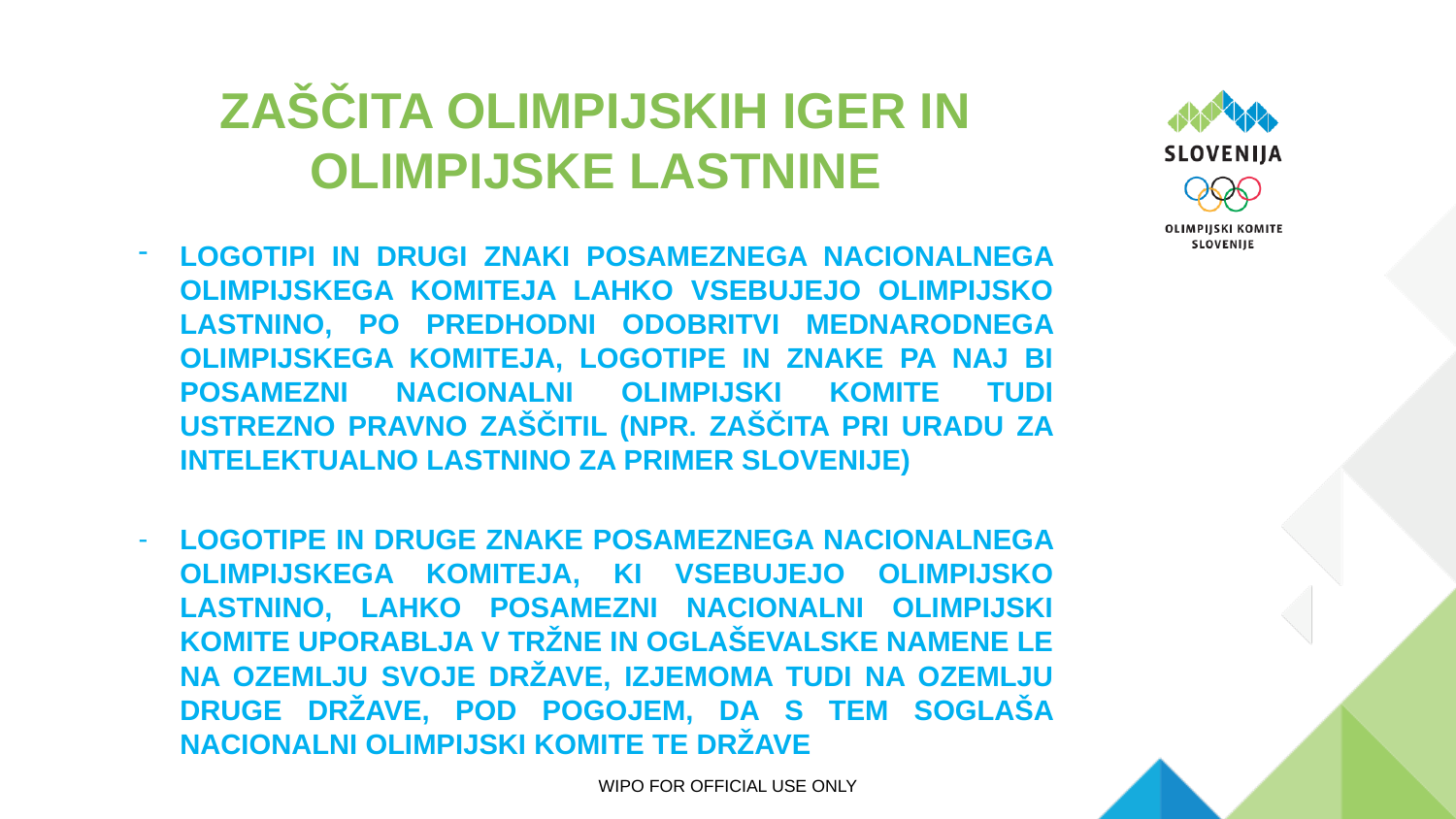

# ZAŠČITA OLIMPIJSKIH IGER IN OLIMPIJSKE LASTNINE
LOGOTIPI IN DRUGI ZNAKI POSAMEZNEGA NACIONALNEGA OLIMPIJSKEGA KOMITEJA LAHKO VSEBUJEJO OLIMPIJSKO LASTNINO, PO PREDHODNI ODOBRITVI MEDNARODNEGA OLIMPIJSKEGA KOMITEJA, LOGOTIPE IN ZNAKE PA NAJ BI POSAMEZNI NACIONALNI OLIMPIJSKI KOMITE TUDI USTREZNO PRAVNO ZAŠČITIL (NPR. ZAŠČITA PRI URADU ZA INTELEKTUALNO LASTNINO ZA PRIMER SLOVENIJE)

LOGOTIPE IN DRUGE ZNAKE POSAMEZNEGA NACIONALNEGA OLIMPIJSKEGA KOMITEJA, KI VSEBUJEJO OLIMPIJSKO LASTNINO, LAHKO POSAMEZNI NACIONALNI OLIMPIJSKI KOMITE UPORABLJA V TRŽNE IN OGLAŠEVALSKE NAMENE LE NA OZEMLJU SVOJE DRŽAVE, IZJEMOMA TUDI NA OZEMLJU DRUGE DRŽAVE, POD POGOJEM, DA S TEM SOGLAŠA NACIONALNI OLIMPIJSKI KOMITE TE DRŽAVE